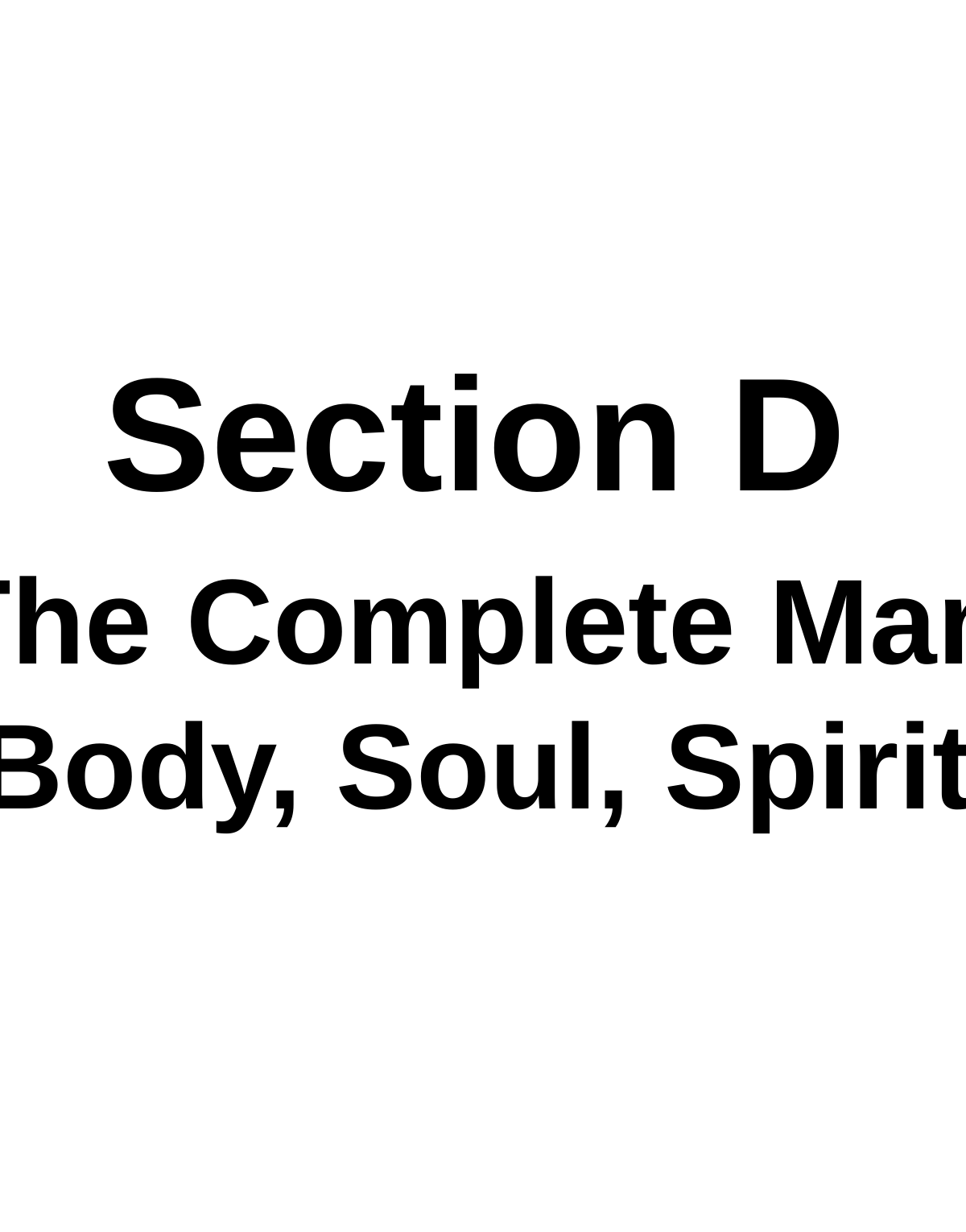

Section D

The Complete Man
Body, Soul, Spirit